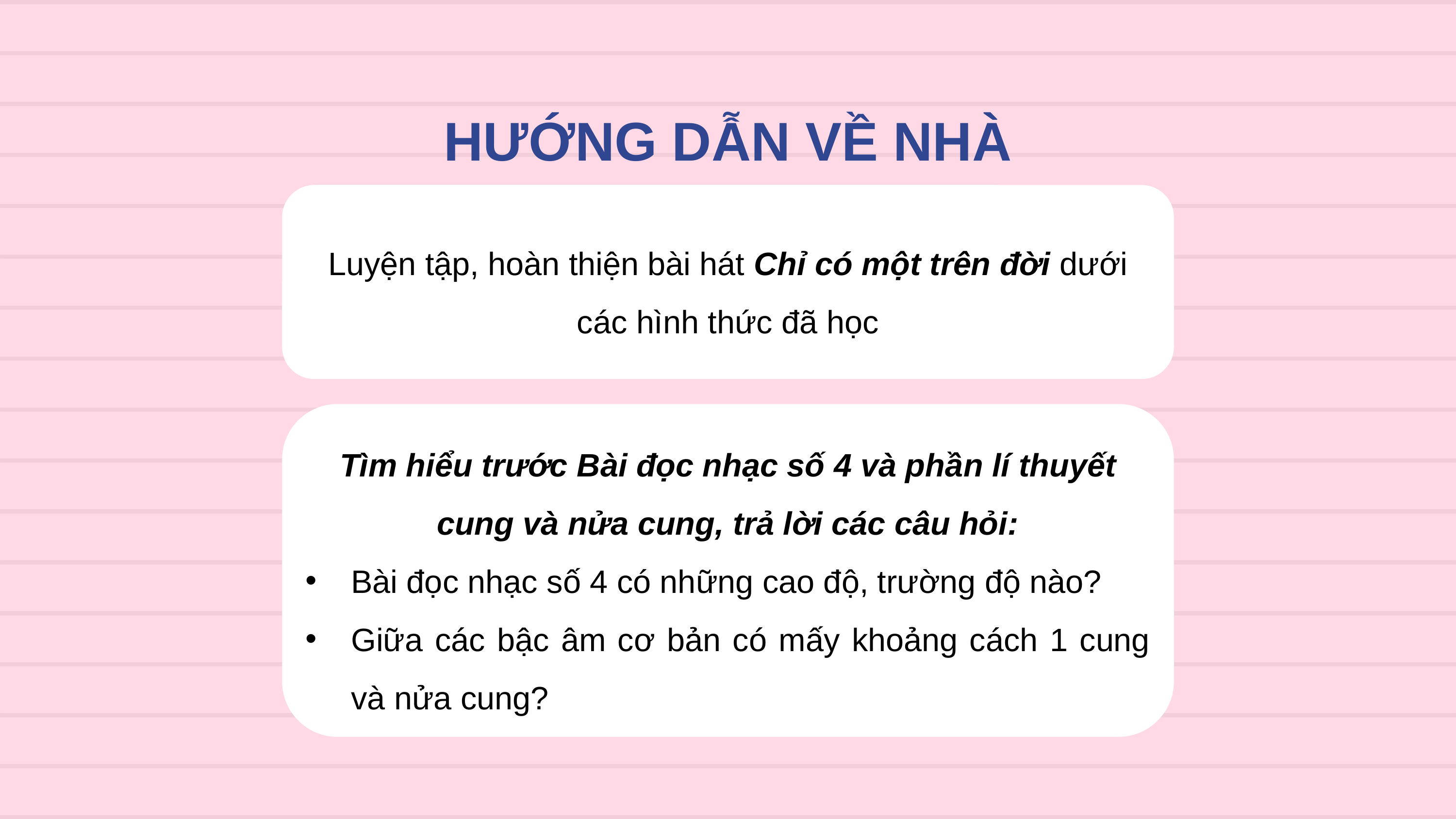

HƯỚNG DẪN VỀ NHÀ
Luyện tập, hoàn thiện bài hát Chỉ có một trên đời dưới các hình thức đã học
Tìm hiểu trước Bài đọc nhạc số 4 và phần lí thuyết cung và nửa cung, trả lời các câu hỏi:
Bài đọc nhạc số 4 có những cao độ, trường độ nào?
Giữa các bậc âm cơ bản có mấy khoảng cách 1 cung và nửa cung?